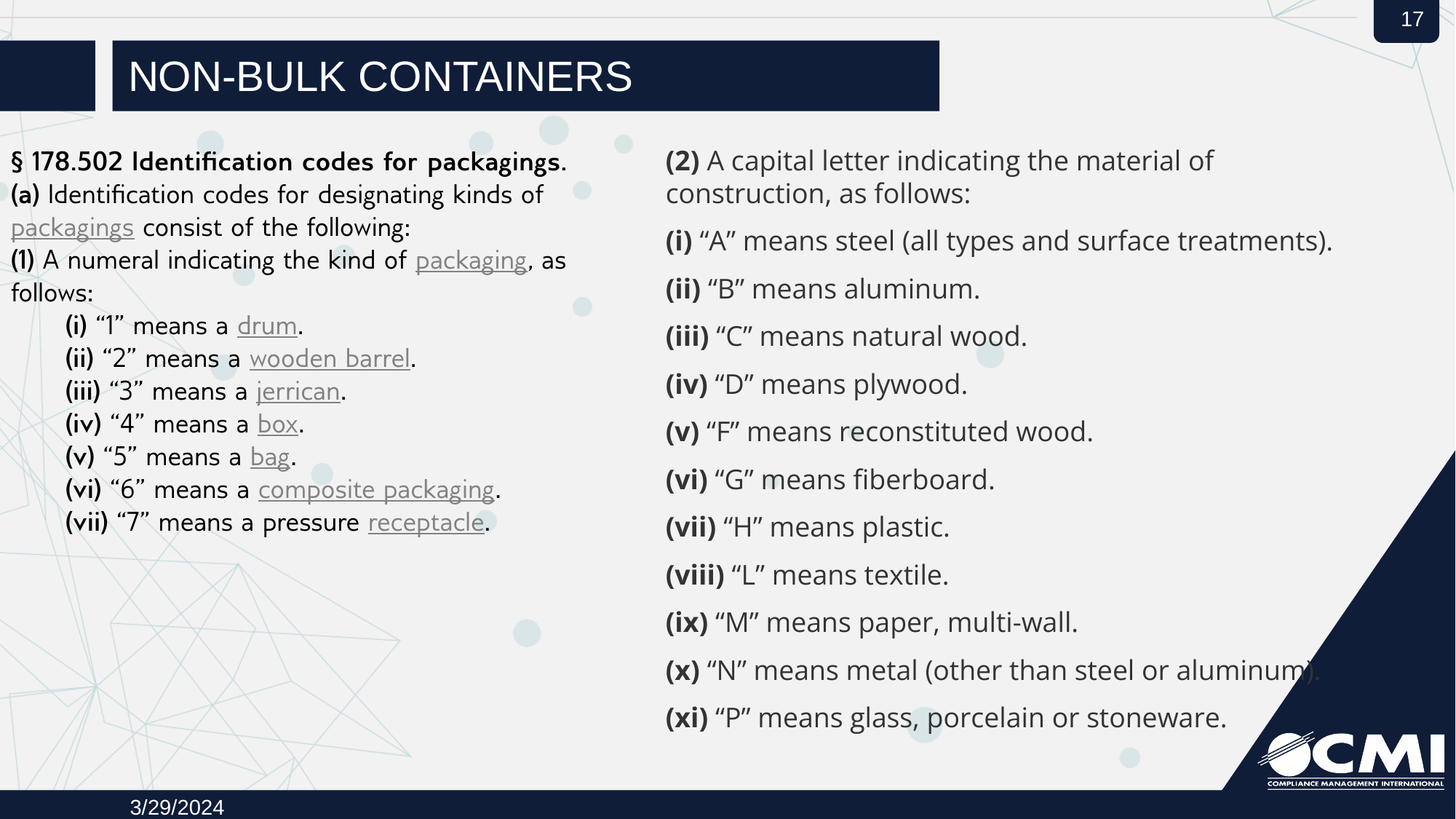

# Non-bulk containers
§ 178.502 Identification codes for packagings.
(a) Identification codes for designating kinds of packagings consist of the following:
(1) A numeral indicating the kind of packaging, as follows:
(i) “1” means a drum.
(ii) “2” means a wooden barrel.
(iii) “3” means a jerrican.
(iv) “4” means a box.
(v) “5” means a bag.
(vi) “6” means a composite packaging.
(vii) “7” means a pressure receptacle.

(2) A capital letter indicating the material of construction, as follows:
(i) “A” means steel (all types and surface treatments).
(ii) “B” means aluminum.
(iii) “C” means natural wood.
(iv) “D” means plywood.
(v) “F” means reconstituted wood.
(vi) “G” means fiberboard.
(vii) “H” means plastic.
(viii) “L” means textile.
(ix) “M” means paper, multi-wall.
(x) “N” means metal (other than steel or aluminum).
(xi) “P” means glass, porcelain or stoneware.